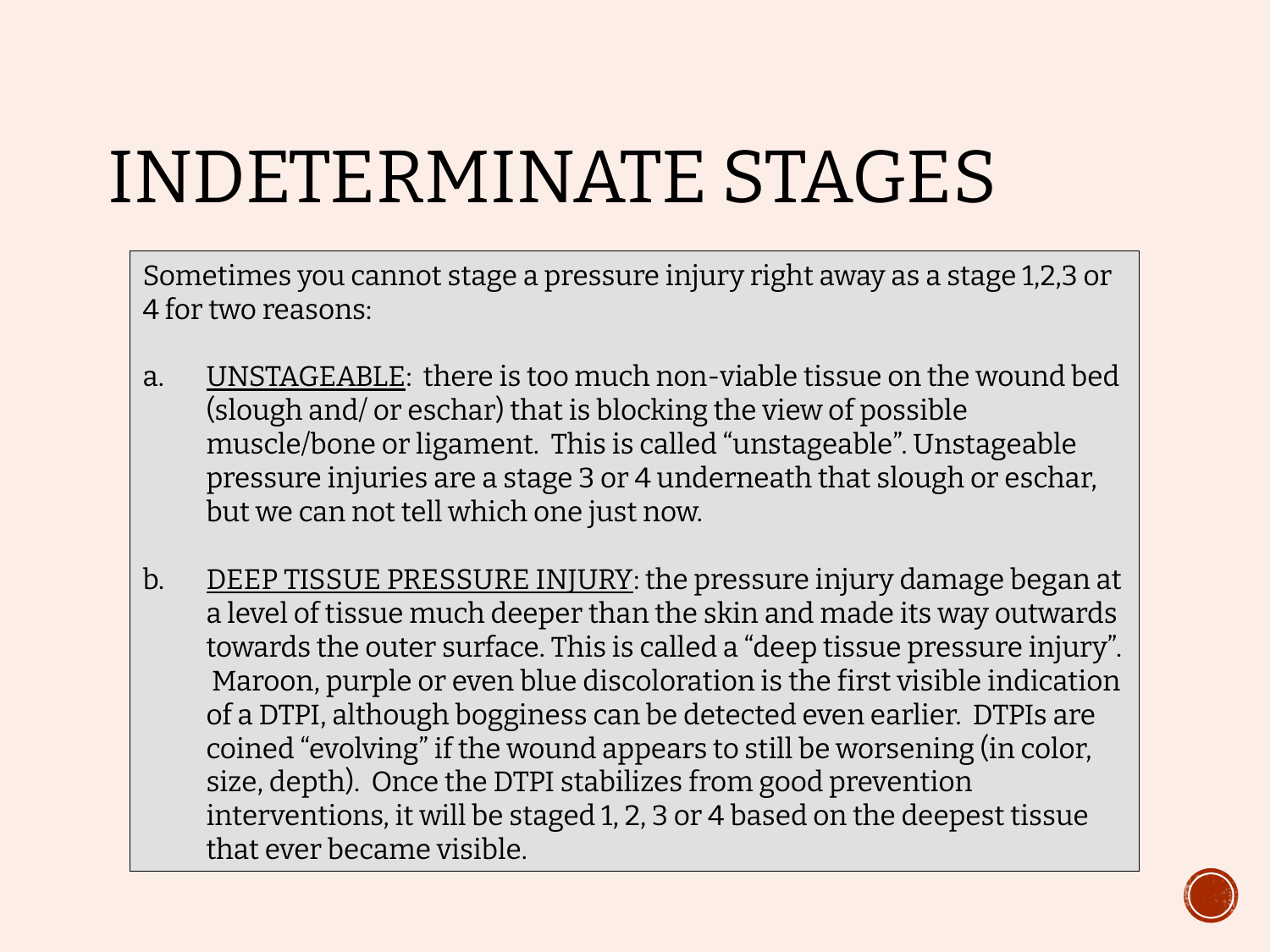

# Indeterminate Stages
Sometimes you cannot stage a pressure injury right away as a stage 1,2,3 or 4 for two reasons:

UNSTAGEABLE:  there is too much non-viable tissue on the wound bed (slough and/ or eschar) that is blocking the view of possible muscle/bone or ligament.  This is called “unstageable”. Unstageable pressure injuries are a stage 3 or 4 underneath that slough or eschar, but we can not tell which one just now.

DEEP TISSUE PRESSURE INJURY: the pressure injury damage began at a level of tissue much deeper than the skin and made its way outwards towards the outer surface. This is called a “deep tissue pressure injury”.  Maroon, purple or even blue discoloration is the first visible indication of a DTPI, although bogginess can be detected even earlier.  DTPIs are coined “evolving” if the wound appears to still be worsening (in color, size, depth).  Once the DTPI stabilizes from good prevention interventions, it will be staged 1, 2, 3 or 4 based on the deepest tissue that ever became visible.